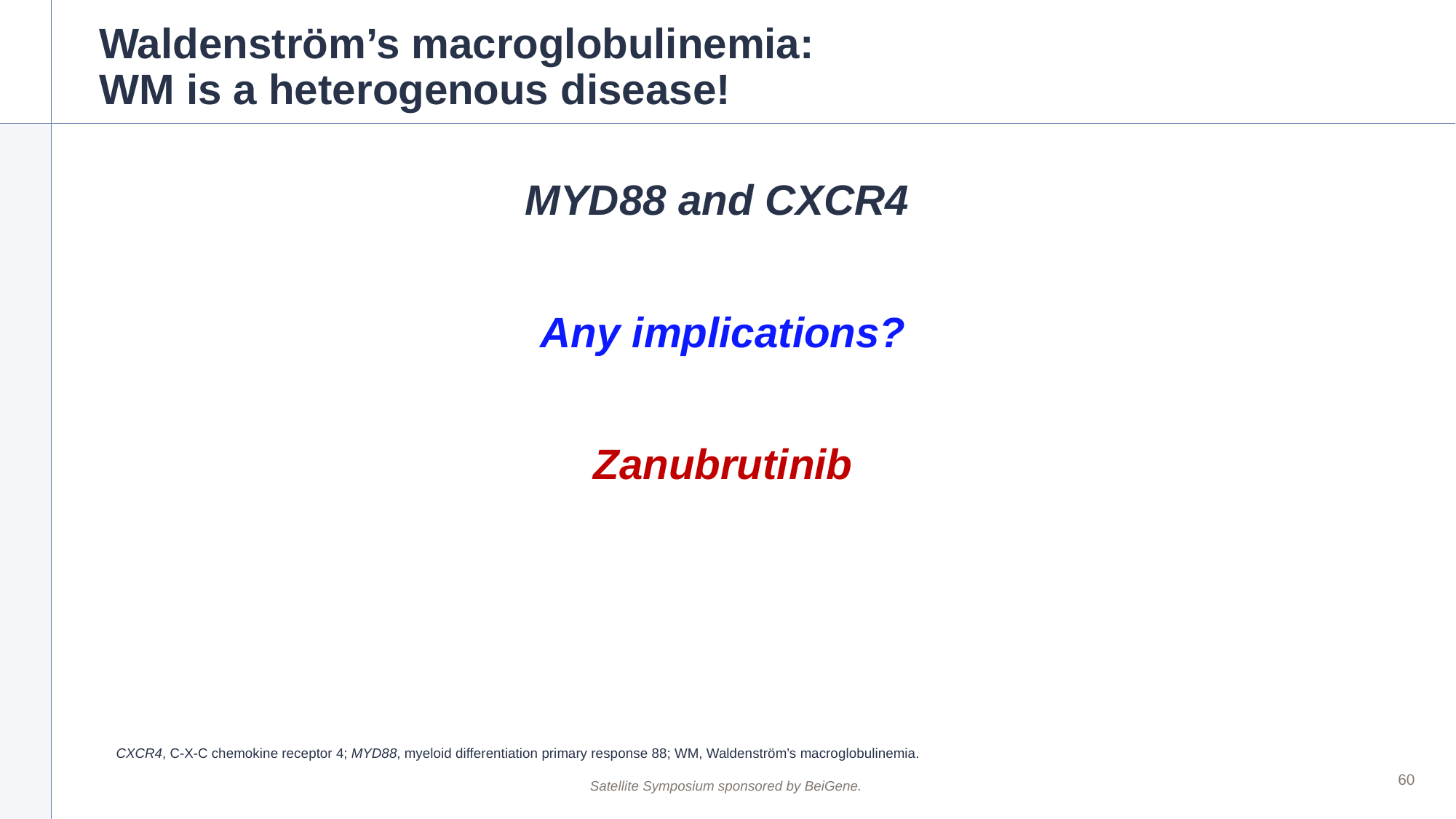

# Waldenström’s macroglobulinemia: WM is a heterogenous disease!
MYD88 and CXCR4

Any implications?

Zanubrutinib
CXCR4, C-X-C chemokine receptor 4; MYD88, myeloid differentiation primary response 88; WM, Waldenström’s macroglobulinemia.
60